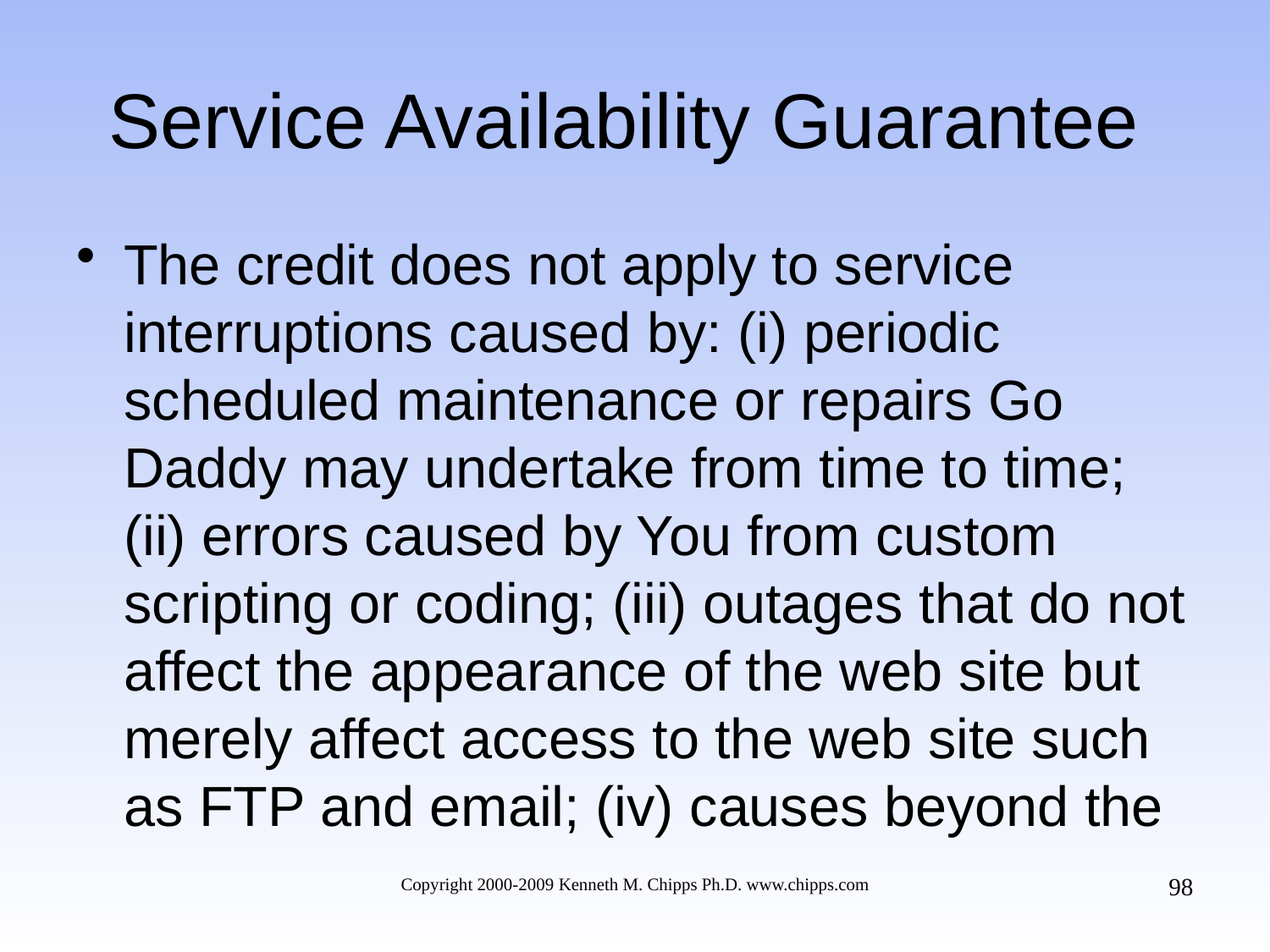

# Service Availability Guarantee
The credit does not apply to service interruptions caused by: (i) periodic scheduled maintenance or repairs Go Daddy may undertake from time to time; (ii) errors caused by You from custom scripting or coding; (iii) outages that do not affect the appearance of the web site but merely affect access to the web site such as FTP and email; (iv) causes beyond the
98
Copyright 2000-2009 Kenneth M. Chipps Ph.D. www.chipps.com